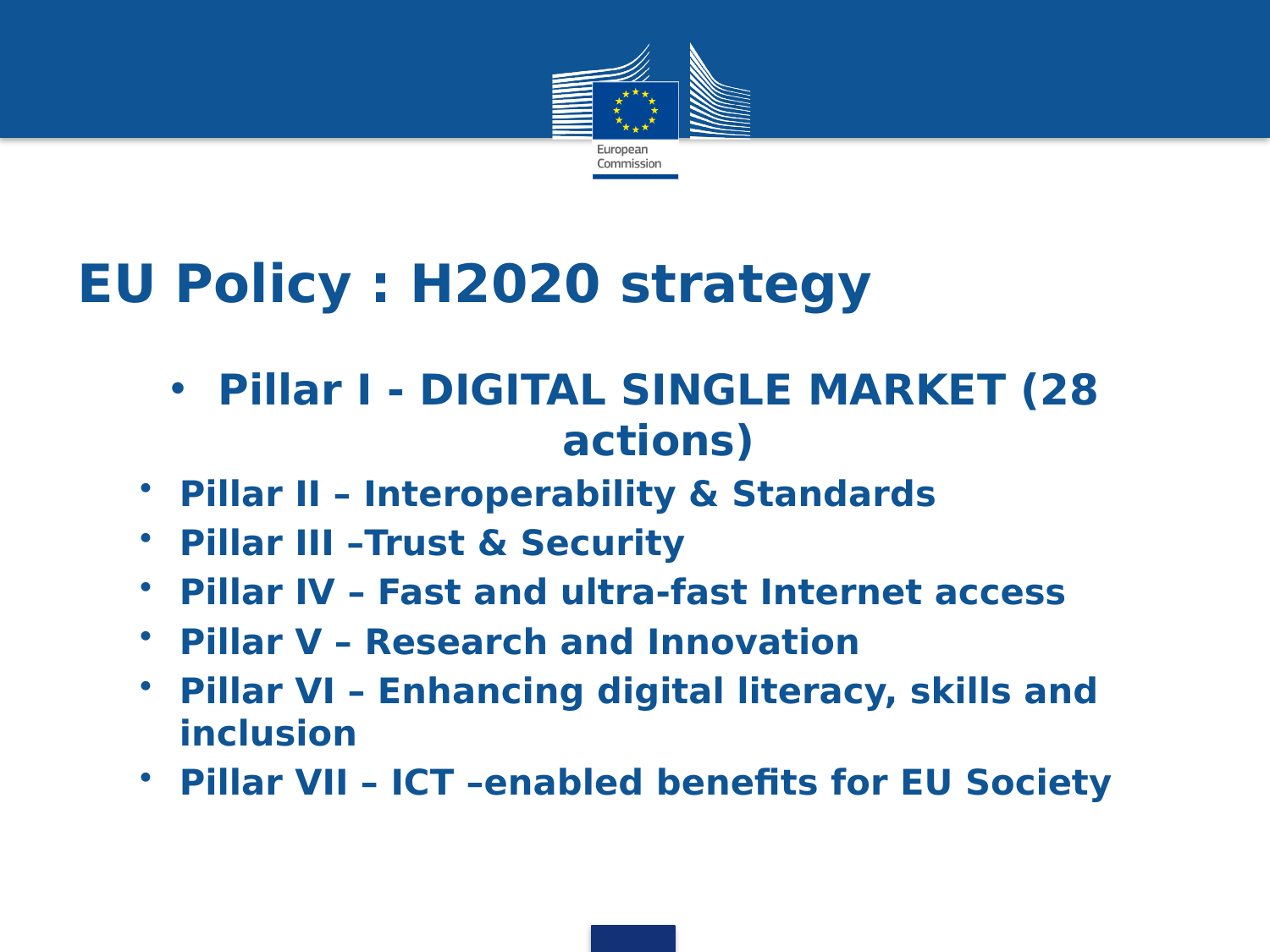

# EU Policy : H2020 strategy
Pillar I - DIGITAL SINGLE MARKET (28 actions)
Pillar II – Interoperability & Standards
Pillar III –Trust & Security
Pillar IV – Fast and ultra-fast Internet access
Pillar V – Research and Innovation
Pillar VI – Enhancing digital literacy, skills and inclusion
Pillar VII – ICT –enabled benefits for EU Society